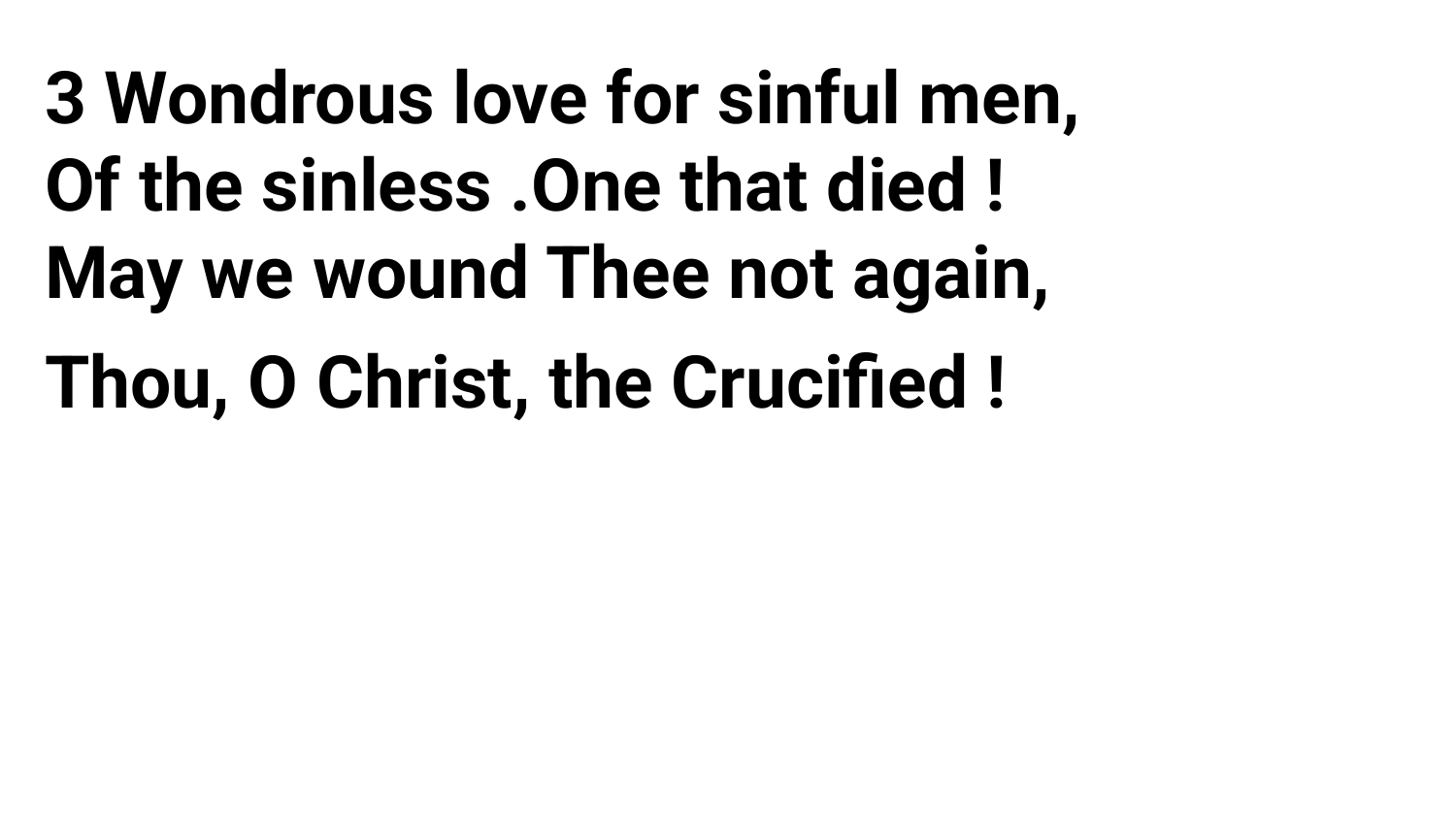

3 Wondrous love for sinful men,
Of the sinless .One that died !
May we wound Thee not again,
Thou, O Christ, the Crucified !